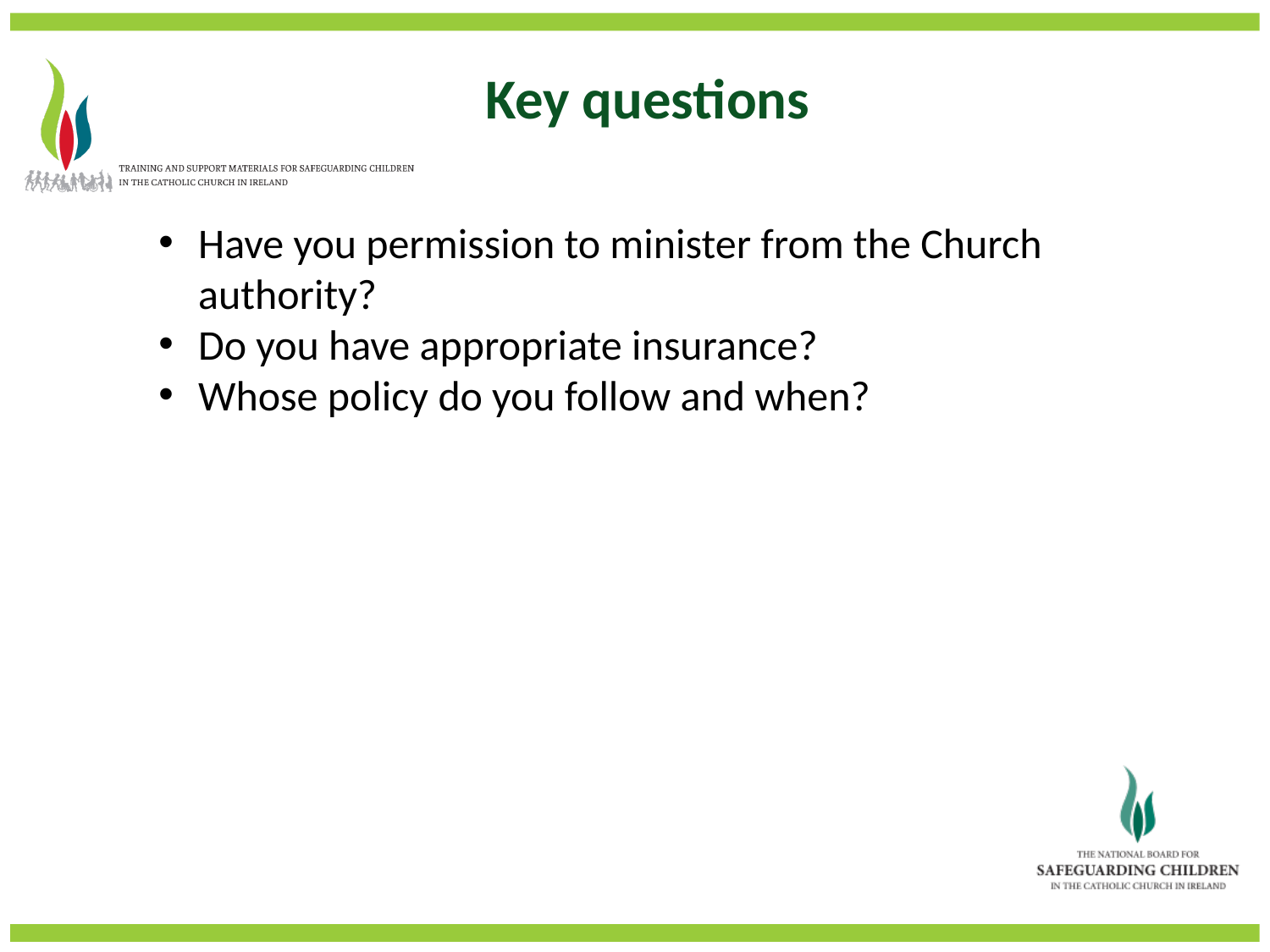

Key questions
Have you permission to minister from the Church authority?
Do you have appropriate insurance?
Whose policy do you follow and when?